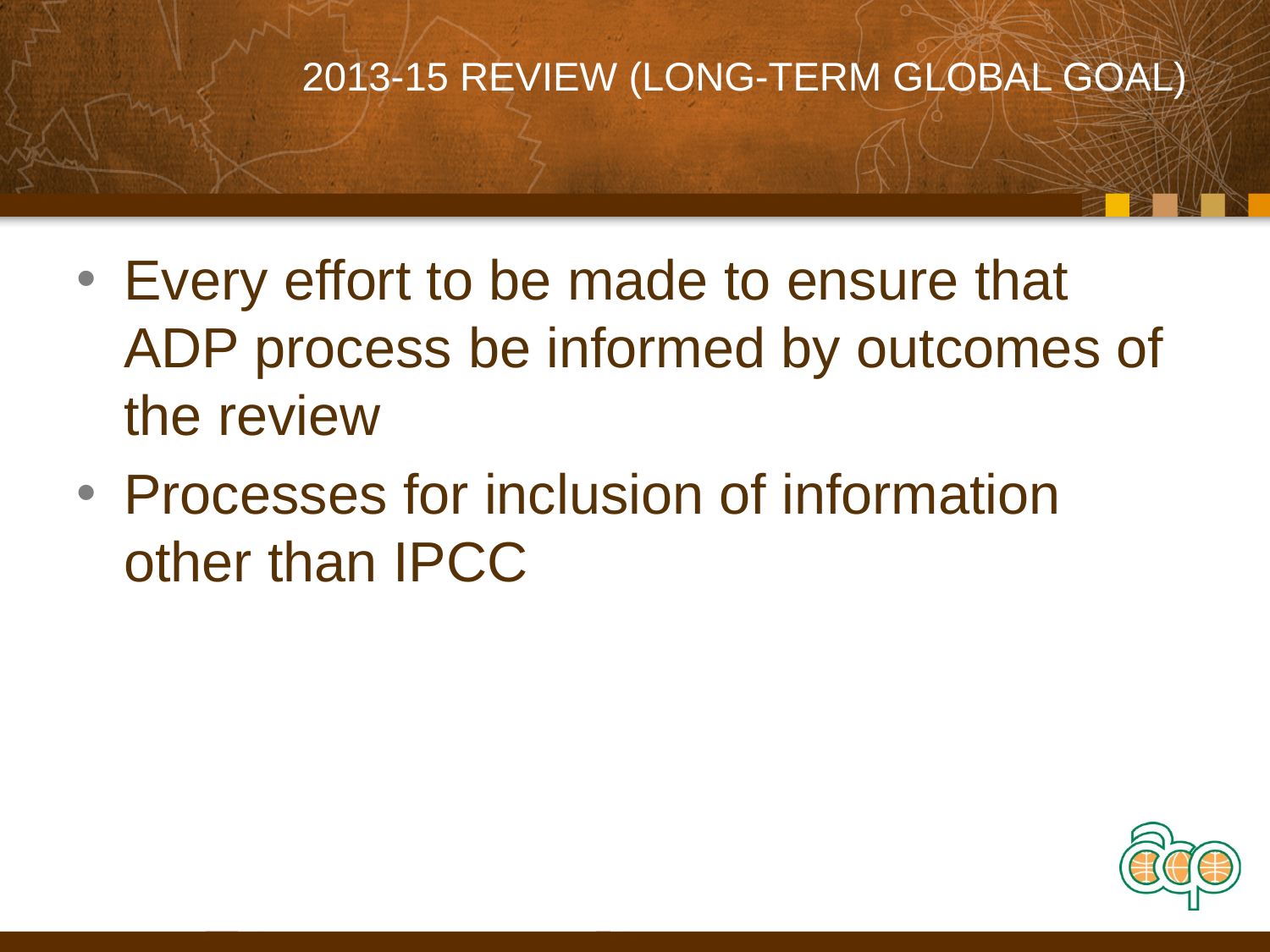

# 2013-15 REVIEW (LONG-TERM GLOBAL GOAL)
Every effort to be made to ensure that ADP process be informed by outcomes of the review
Processes for inclusion of information other than IPCC